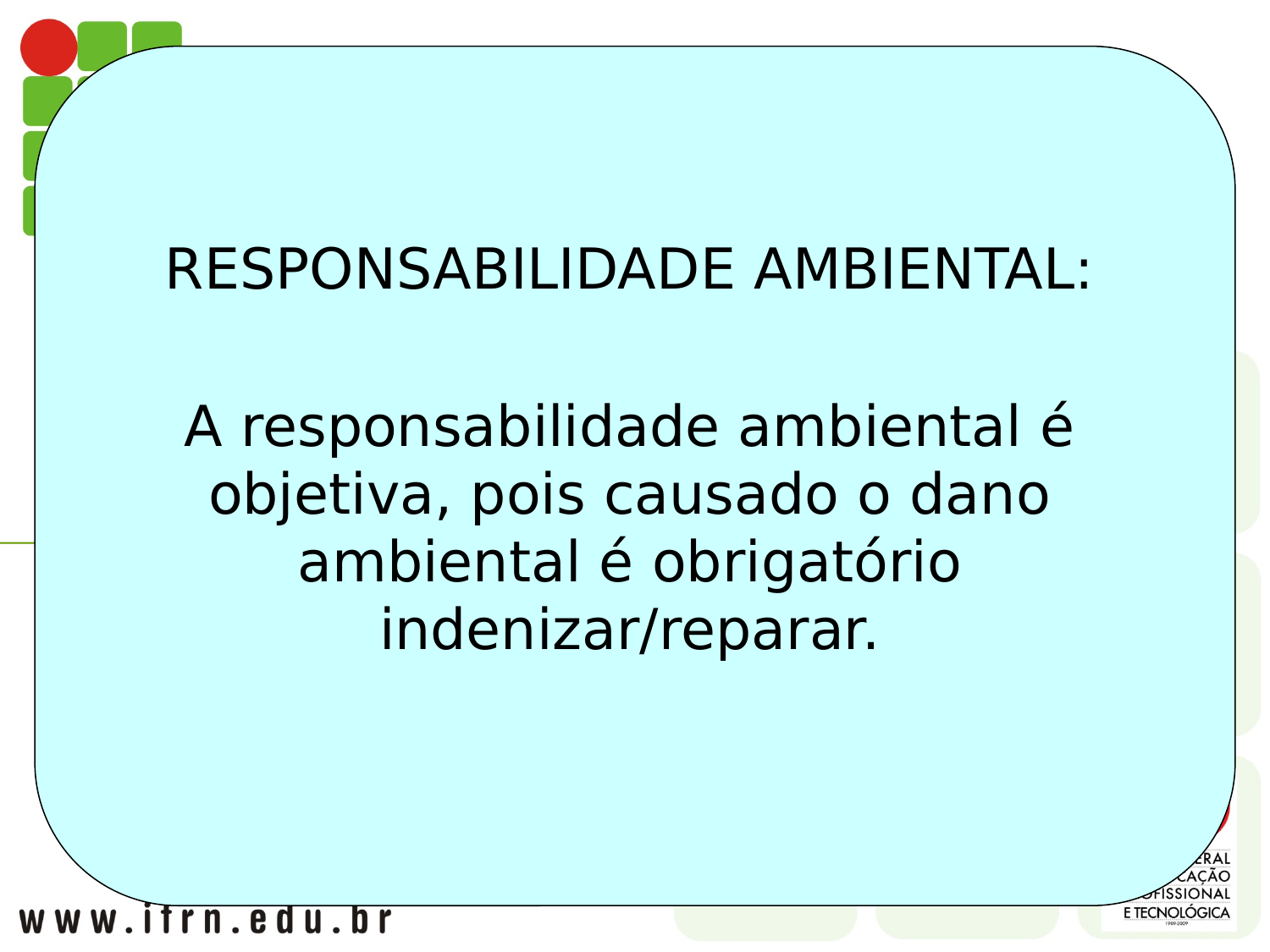

RESPONSABILIDADE AMBIENTAL:

A responsabilidade ambiental é objetiva, pois causado o dano ambiental é obrigatório indenizar/reparar.